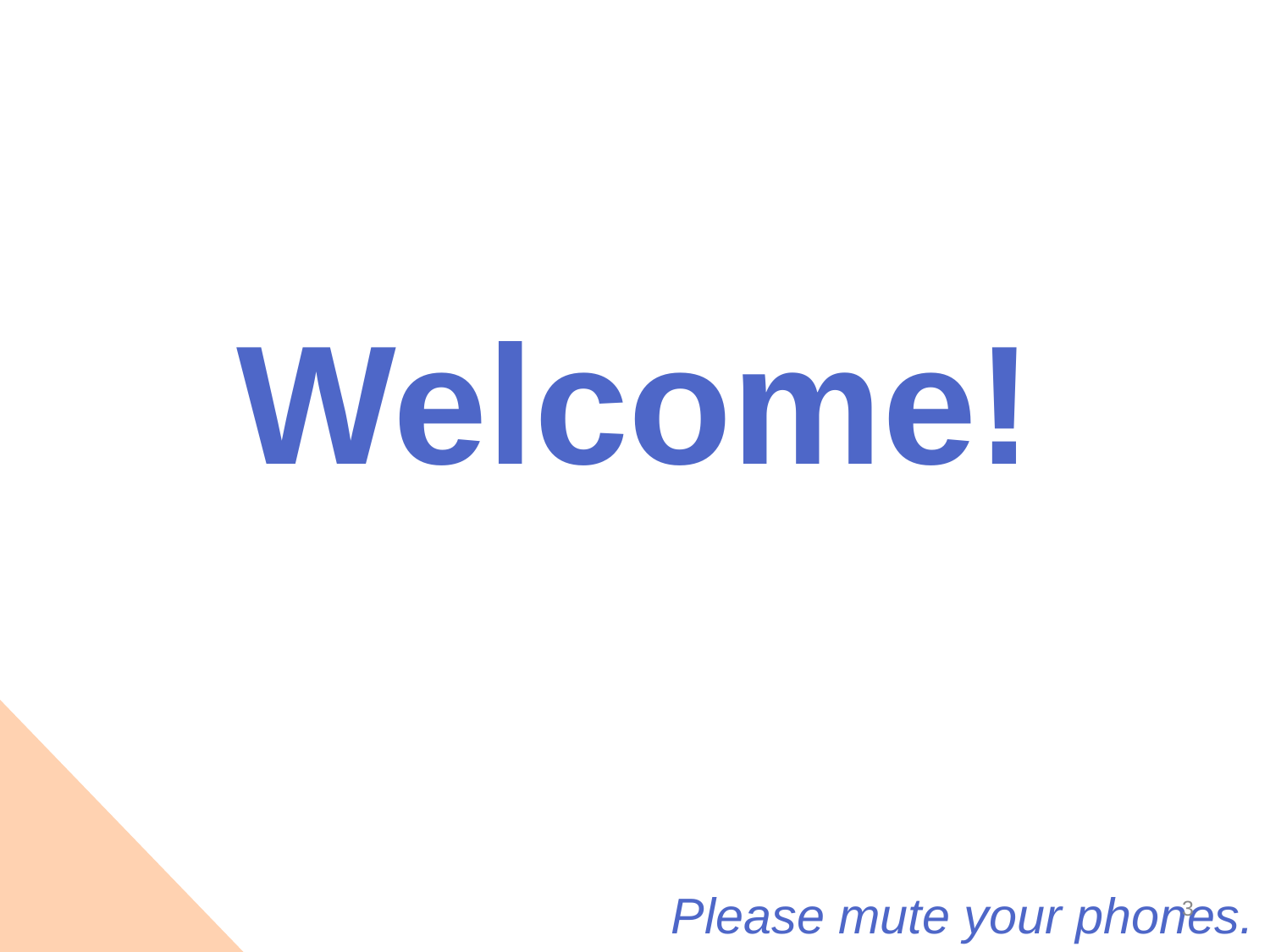

# Welcome!

Please mute your phones.
3